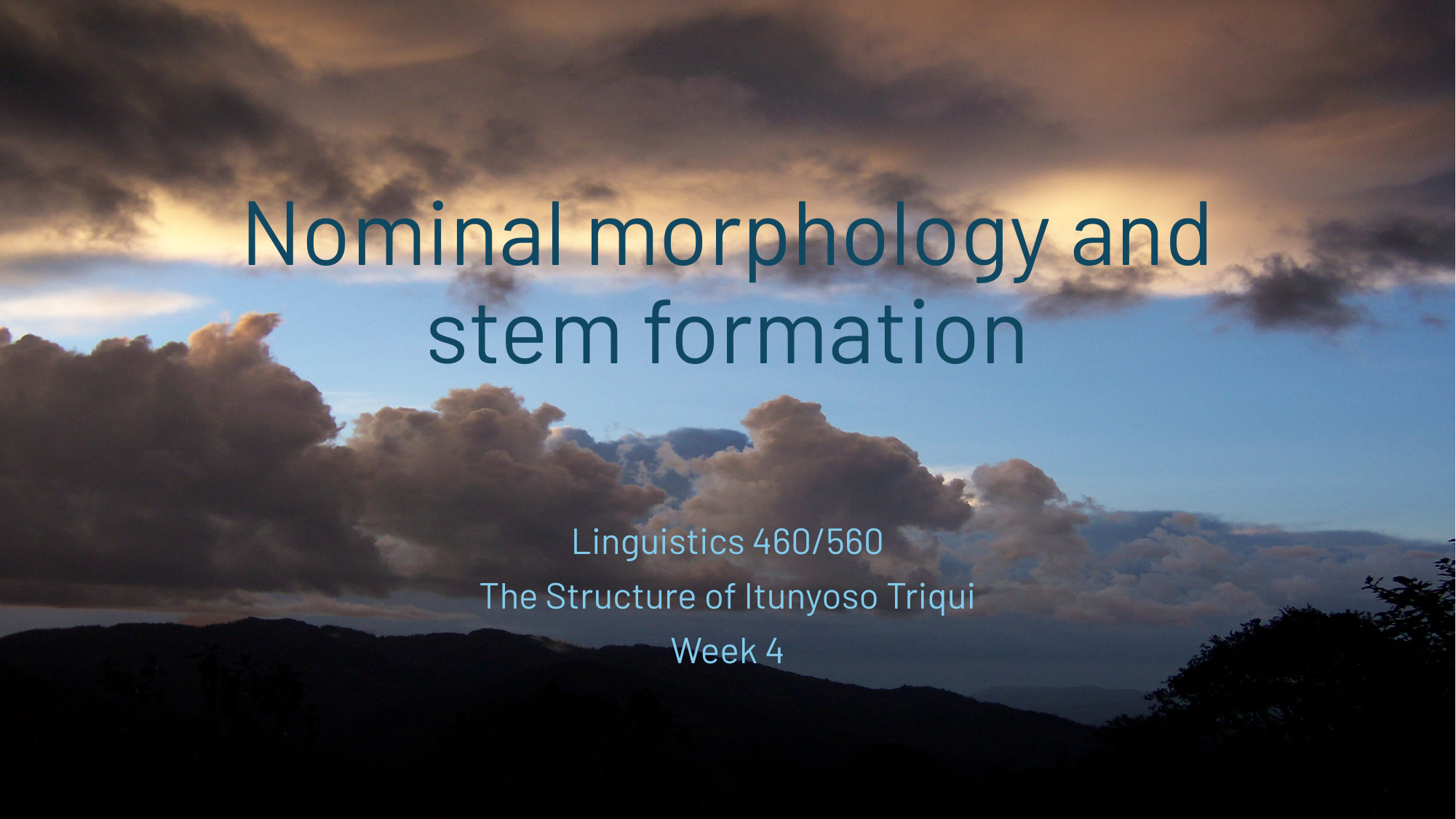

# Nominal morphology and stem formation
Linguistics 460/560
The Structure of Itunyoso Triqui
Week 4